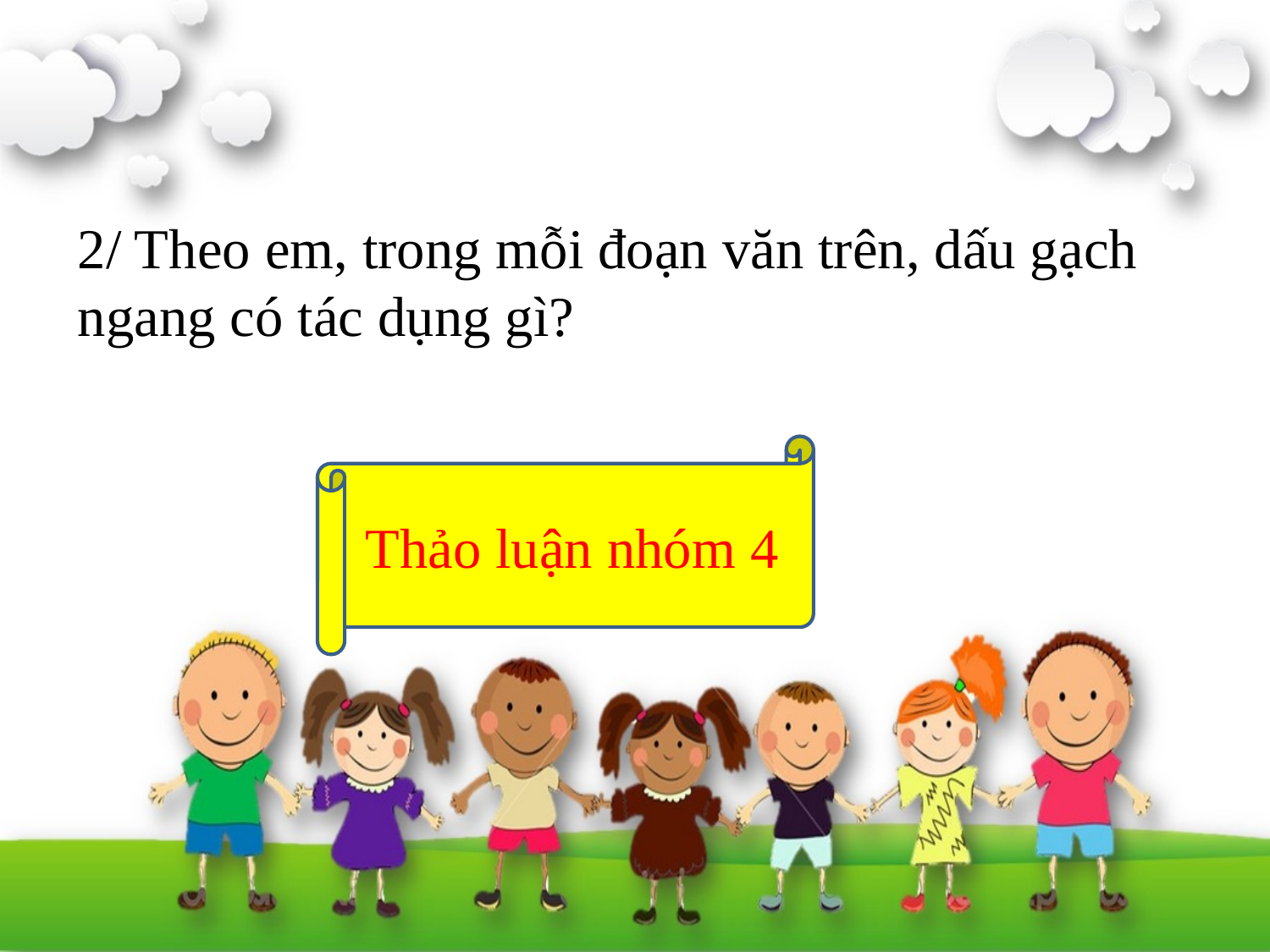

#
2/ Theo em, trong mỗi đoạn văn trên, dấu gạch ngang có tác dụng gì?

Thảo luận nhóm 4